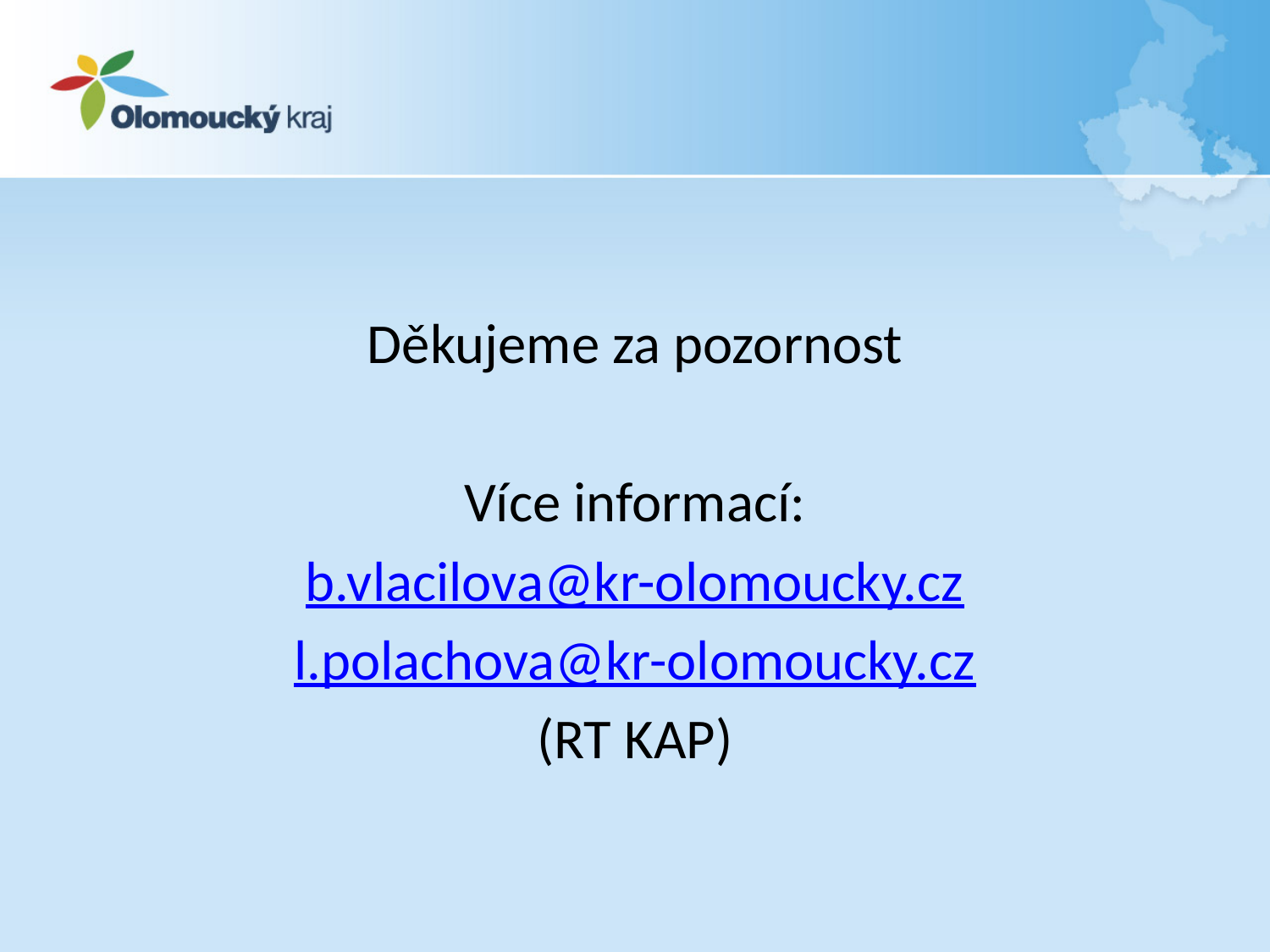

#

Děkujeme za pozornost

Více informací:
b.vlacilova@kr-olomoucky.cz
l.polachova@kr-olomoucky.cz
(RT KAP)